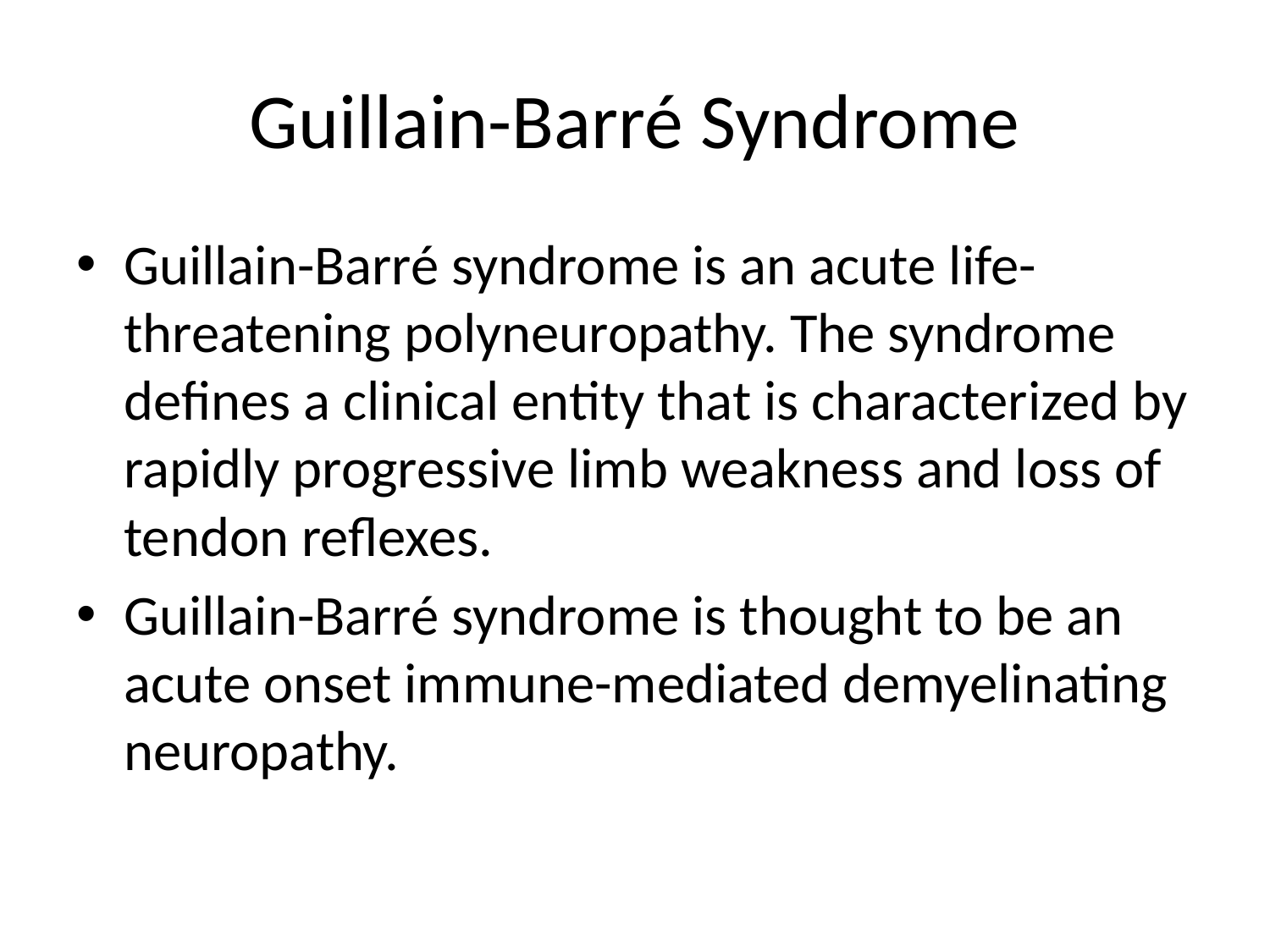

# Guillain-Barré Syndrome
Guillain-Barré syndrome is an acute life-threatening polyneuropathy. The syndrome defines a clinical entity that is characterized by rapidly progressive limb weakness and loss of tendon reflexes.
Guillain-Barré syndrome is thought to be an acute onset immune-mediated demyelinating neuropathy.